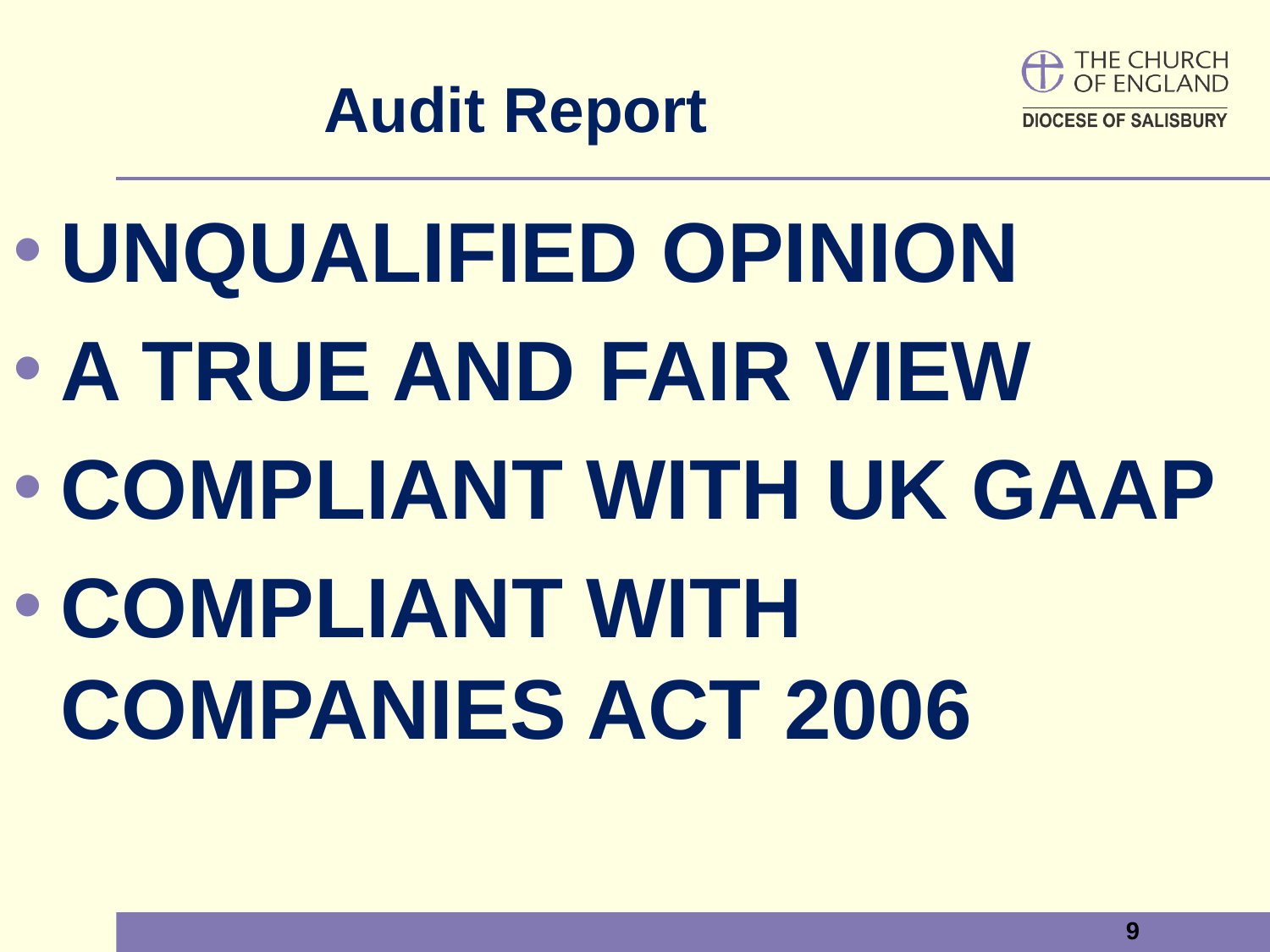

Audit Report
UNQUALIFIED OPINION
A TRUE AND FAIR VIEW
COMPLIANT WITH UK GAAP
COMPLIANT WITH COMPANIES ACT 2006